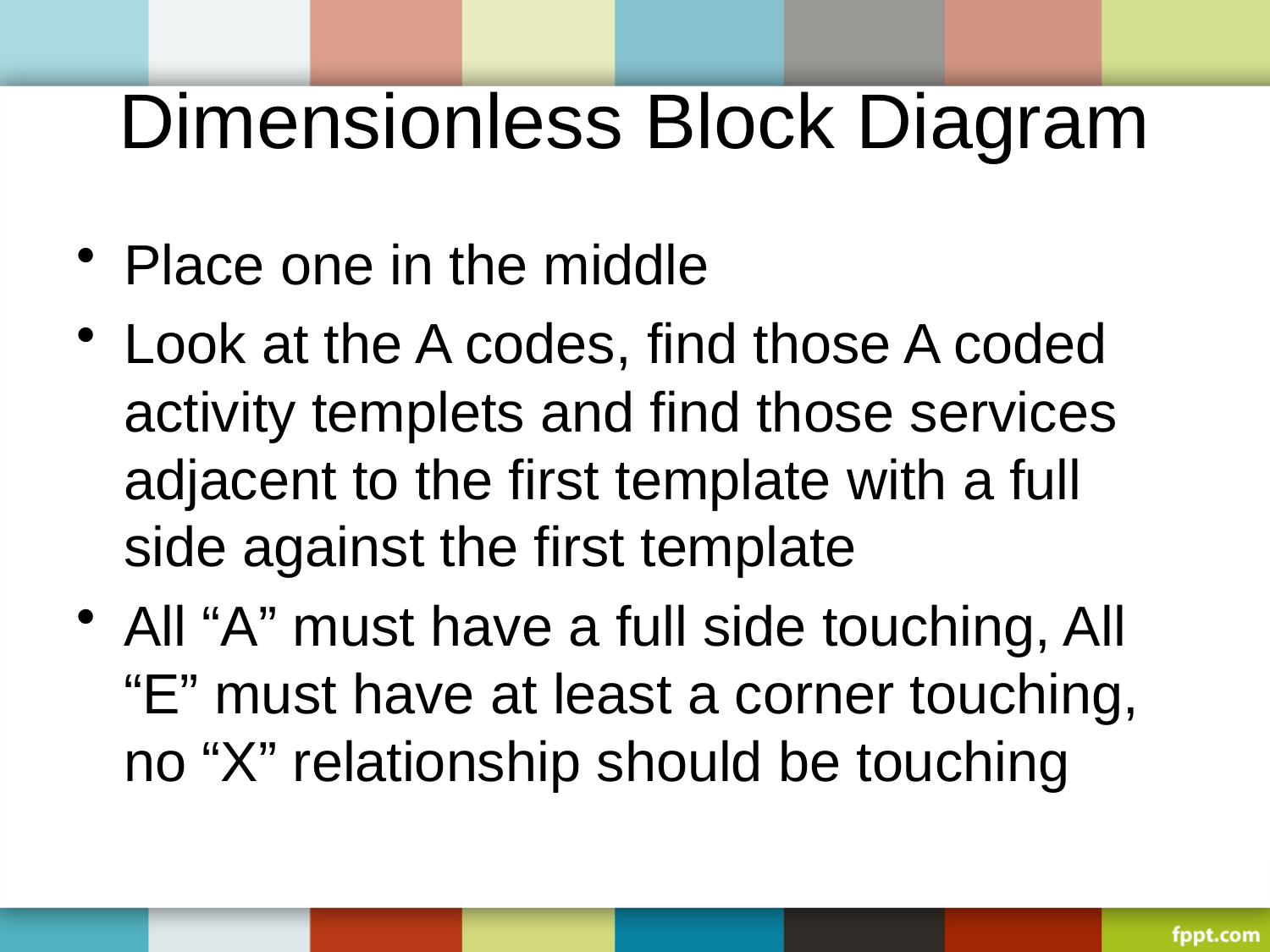

# Dimensionless Block Diagram
Place one in the middle
Look at the A codes, find those A coded activity templets and find those services adjacent to the first template with a full side against the first template
All “A” must have a full side touching, All “E” must have at least a corner touching, no “X” relationship should be touching